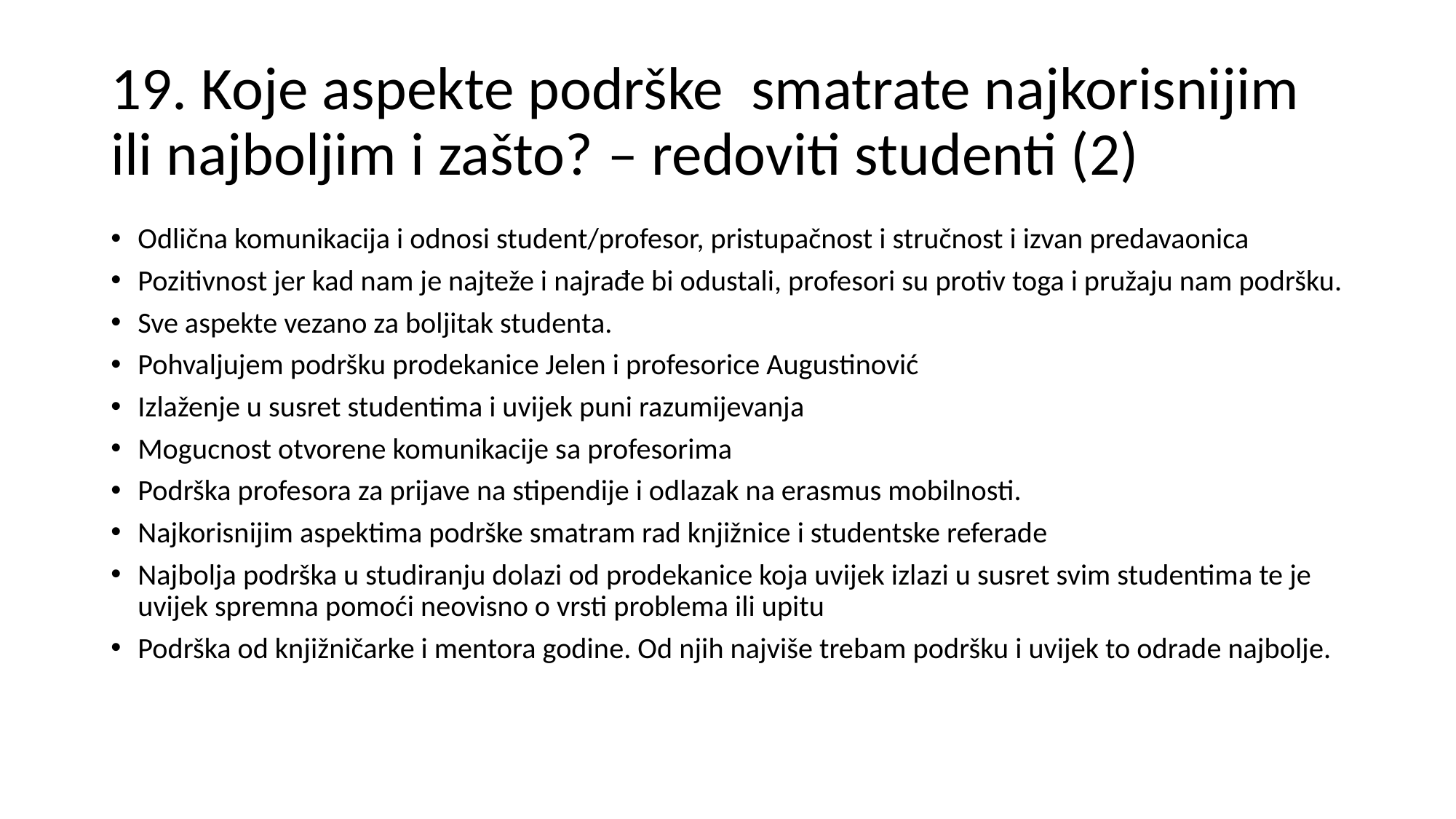

# 19. Koje aspekte podrške  smatrate najkorisnijim ili najboljim i zašto? – redoviti studenti (2)
Odlična komunikacija i odnosi student/profesor, pristupačnost i stručnost i izvan predavaonica
Pozitivnost jer kad nam je najteže i najrađe bi odustali, profesori su protiv toga i pružaju nam podršku.
Sve aspekte vezano za boljitak studenta.
Pohvaljujem podršku prodekanice Jelen i profesorice Augustinović
Izlaženje u susret studentima i uvijek puni razumijevanja
Mogucnost otvorene komunikacije sa profesorima
Podrška profesora za prijave na stipendije i odlazak na erasmus mobilnosti.
Najkorisnijim aspektima podrške smatram rad knjižnice i studentske referade
Najbolja podrška u studiranju dolazi od prodekanice koja uvijek izlazi u susret svim studentima te je uvijek spremna pomoći neovisno o vrsti problema ili upitu
Podrška od knjižničarke i mentora godine. Od njih najviše trebam podršku i uvijek to odrade najbolje.